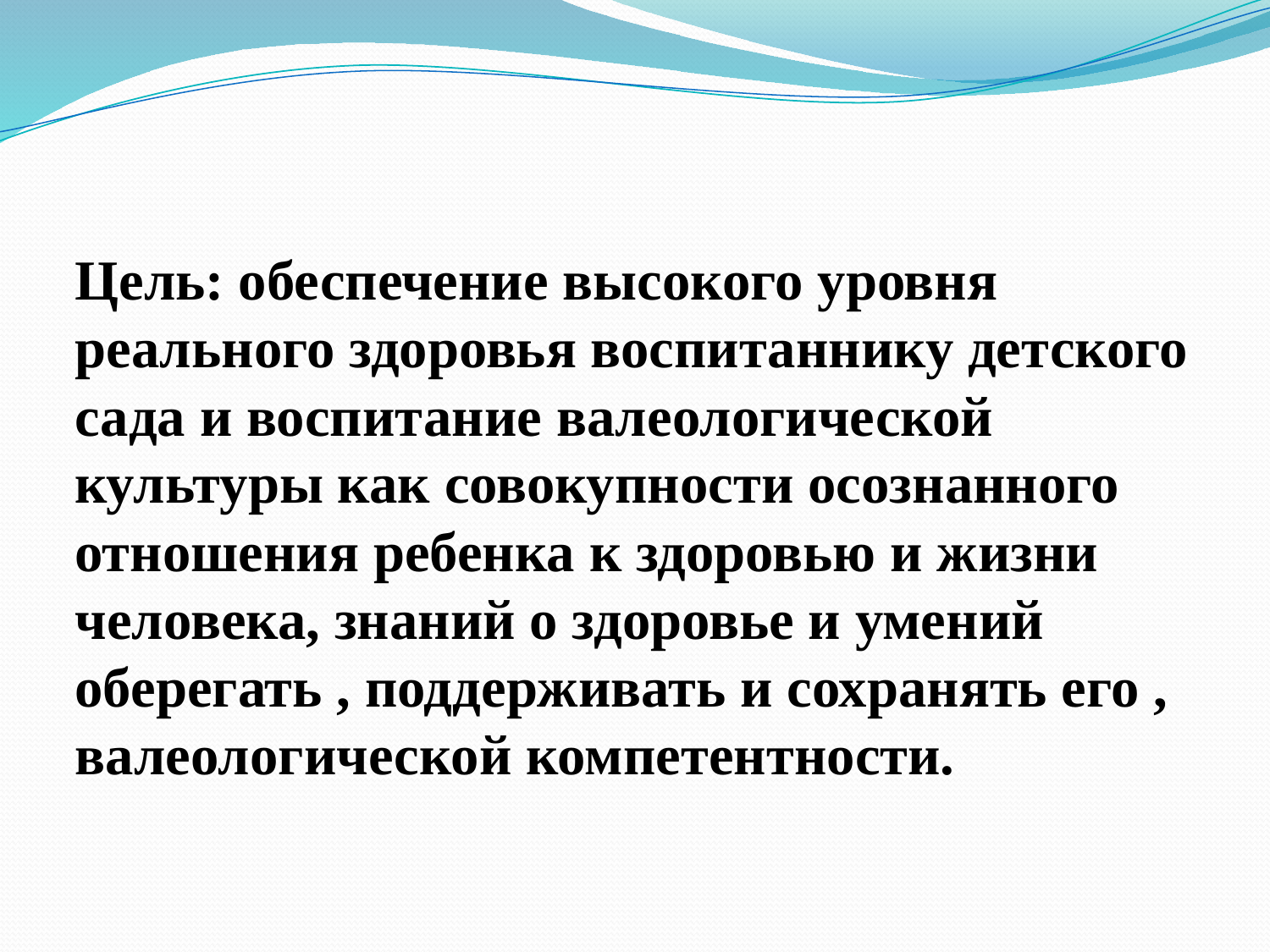

# Цель: обеспечение высокого уровня реального здоровья воспитаннику детского сада и воспитание валеологической культуры как совокупности осознанного отношения ребенка к здоровью и жизни человека, знаний о здоровье и умений оберегать , поддерживать и сохранять его , валеологической компетентности.